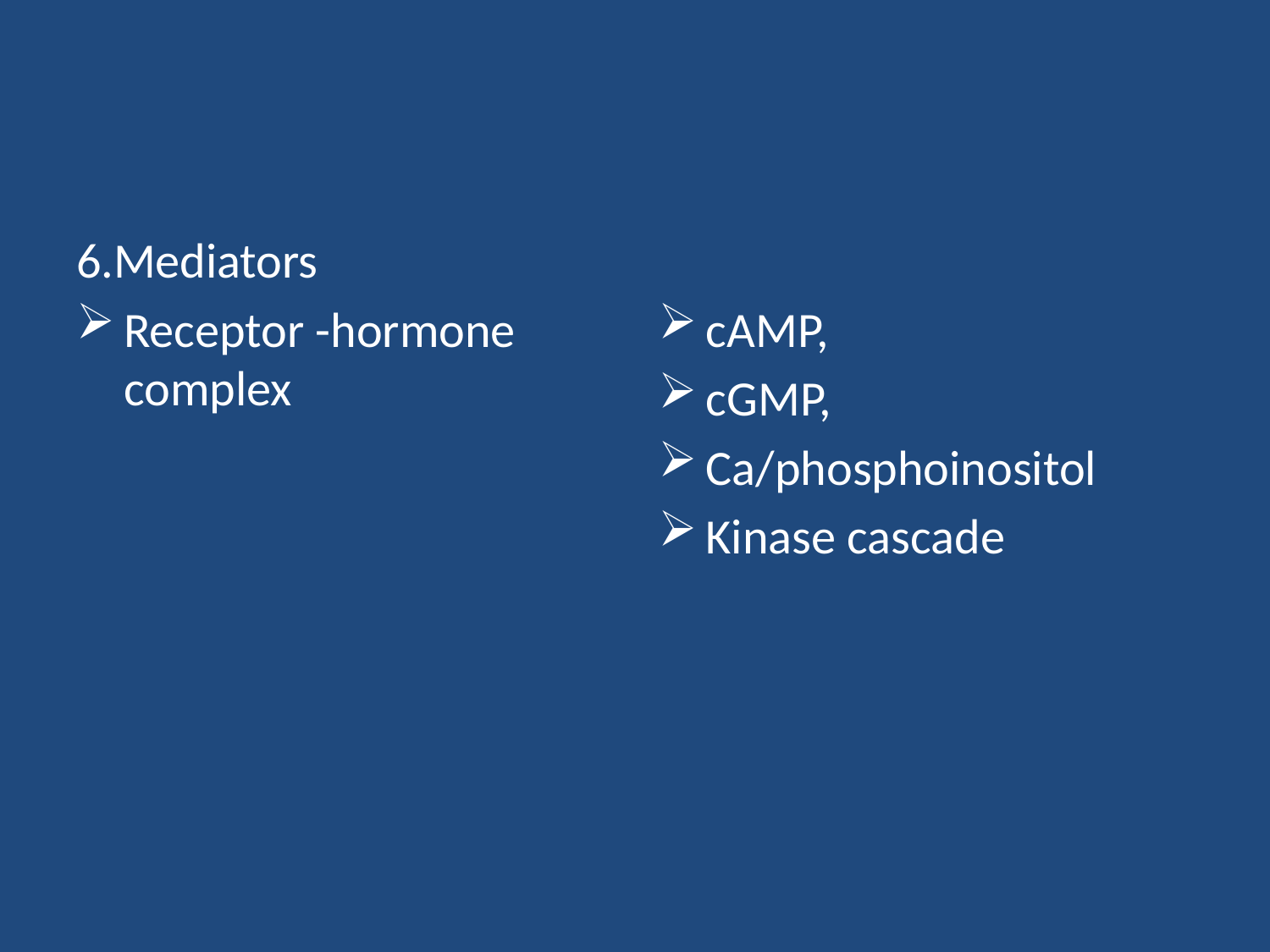

#
6.Mediators
Receptor -hormone complex

cAMP,
cGMP,
Ca/phosphoinositol
Kinase cascade